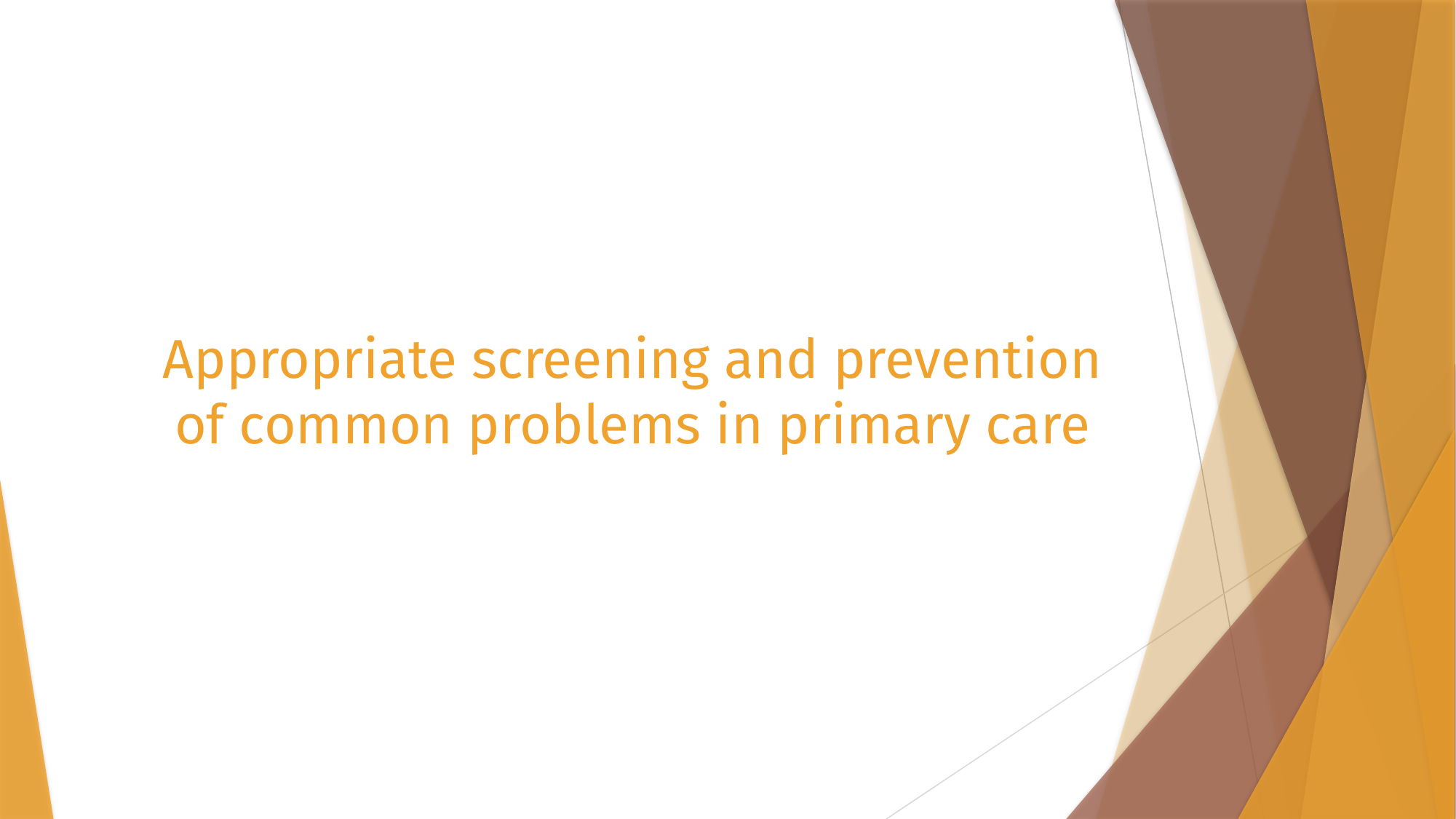

# Appropriate screening and prevention of common problems in primary care